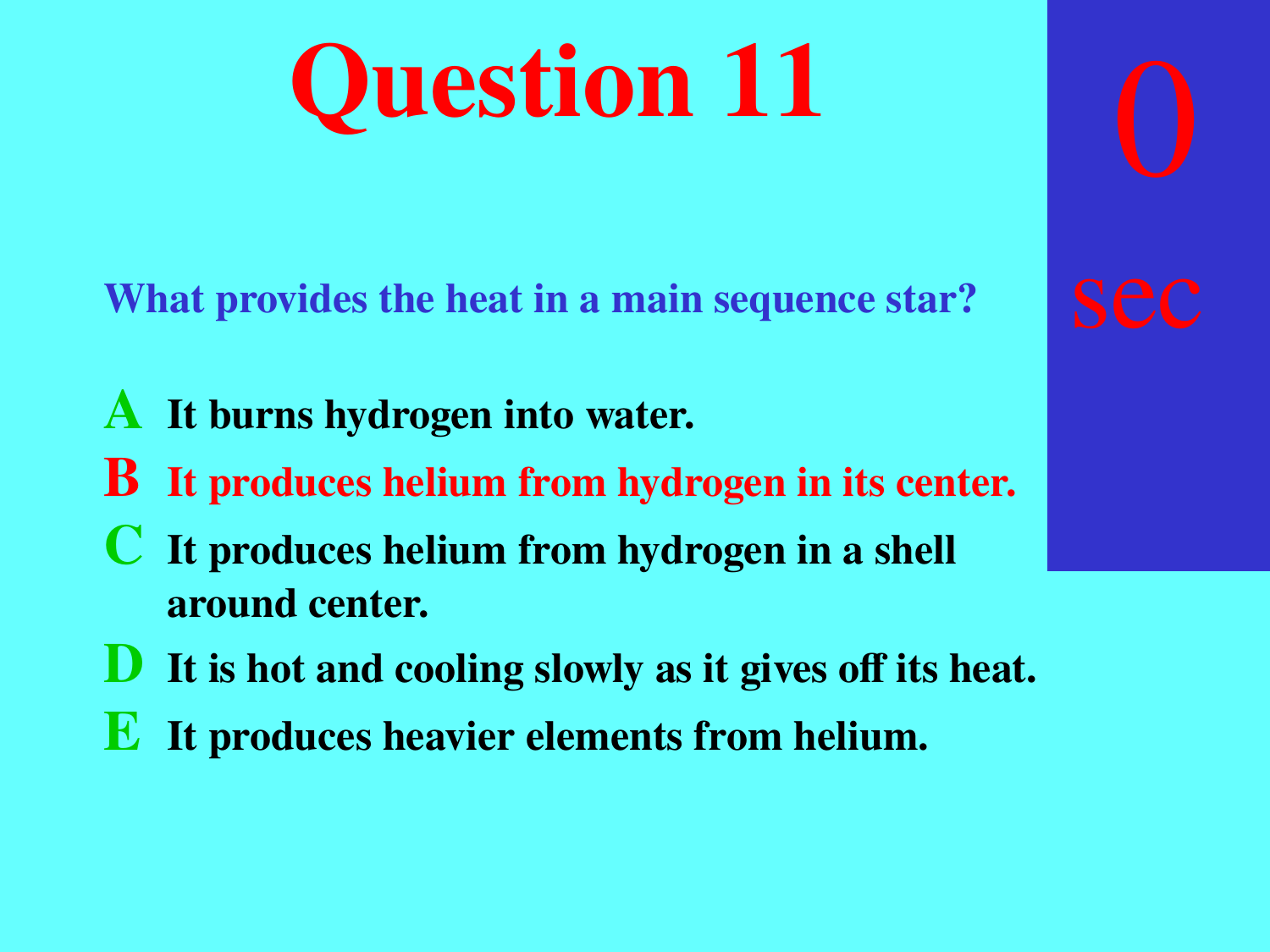

sec
30
29
28
27
26
25
24
23
22
21
20
18
17
16
15
14
13
12
11
10
 9
 8
 7
 6
 5
 4
 3
 2
 1
 0
19
# Question 11
What provides the heat in a main sequence star?

A 	It burns hydrogen into water.
B 	It produces helium from hydrogen in its center.
C 	It produces helium from hydrogen in a shell around center.
D 	It is hot and cooling slowly as it gives off its heat.
E 	It produces heavier elements from helium.